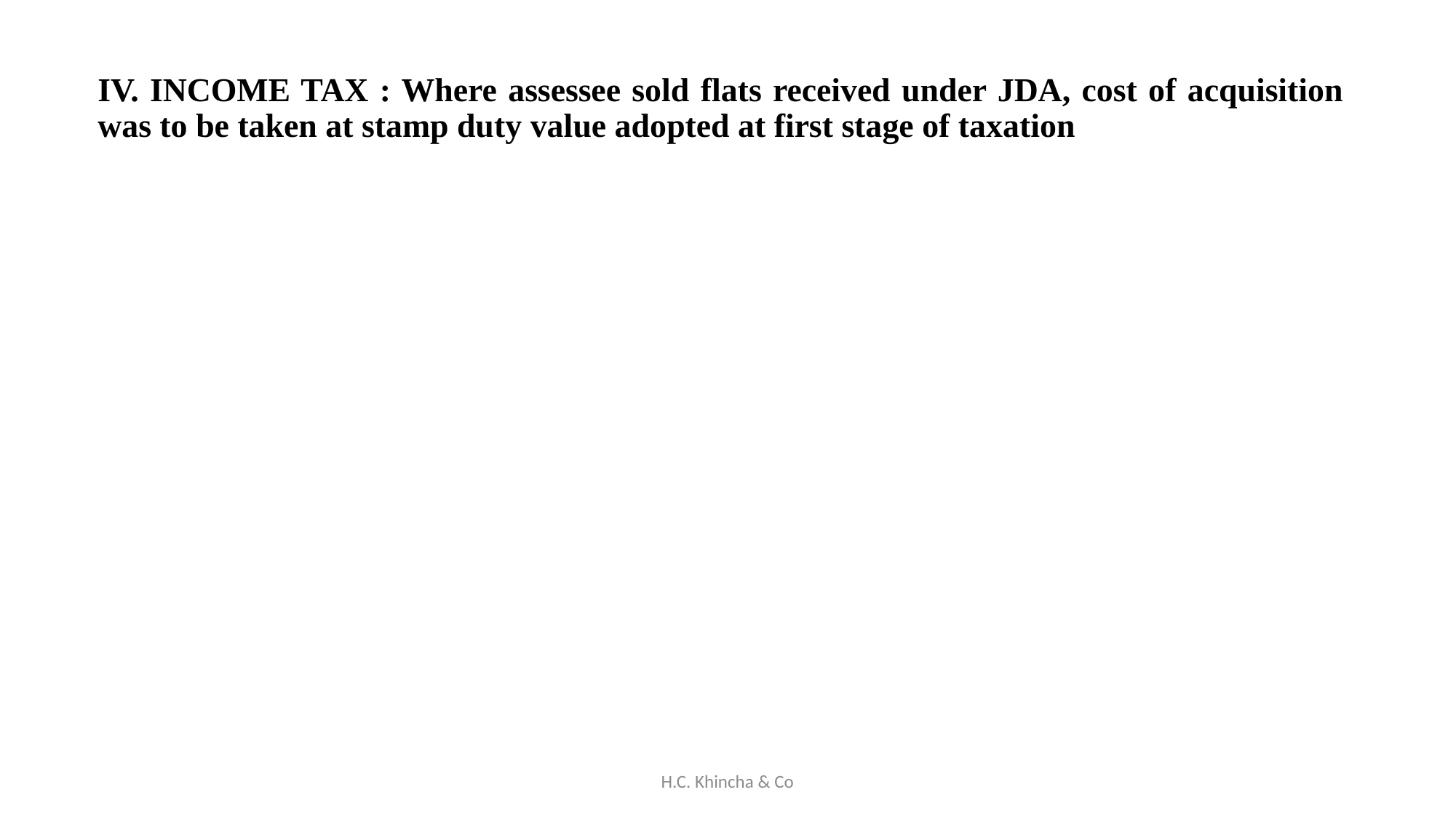

IV. INCOME TAX : Where assessee sold flats received under JDA, cost of acquisition was to be taken at stamp duty value adopted at first stage of taxation
H.C. Khincha & Co